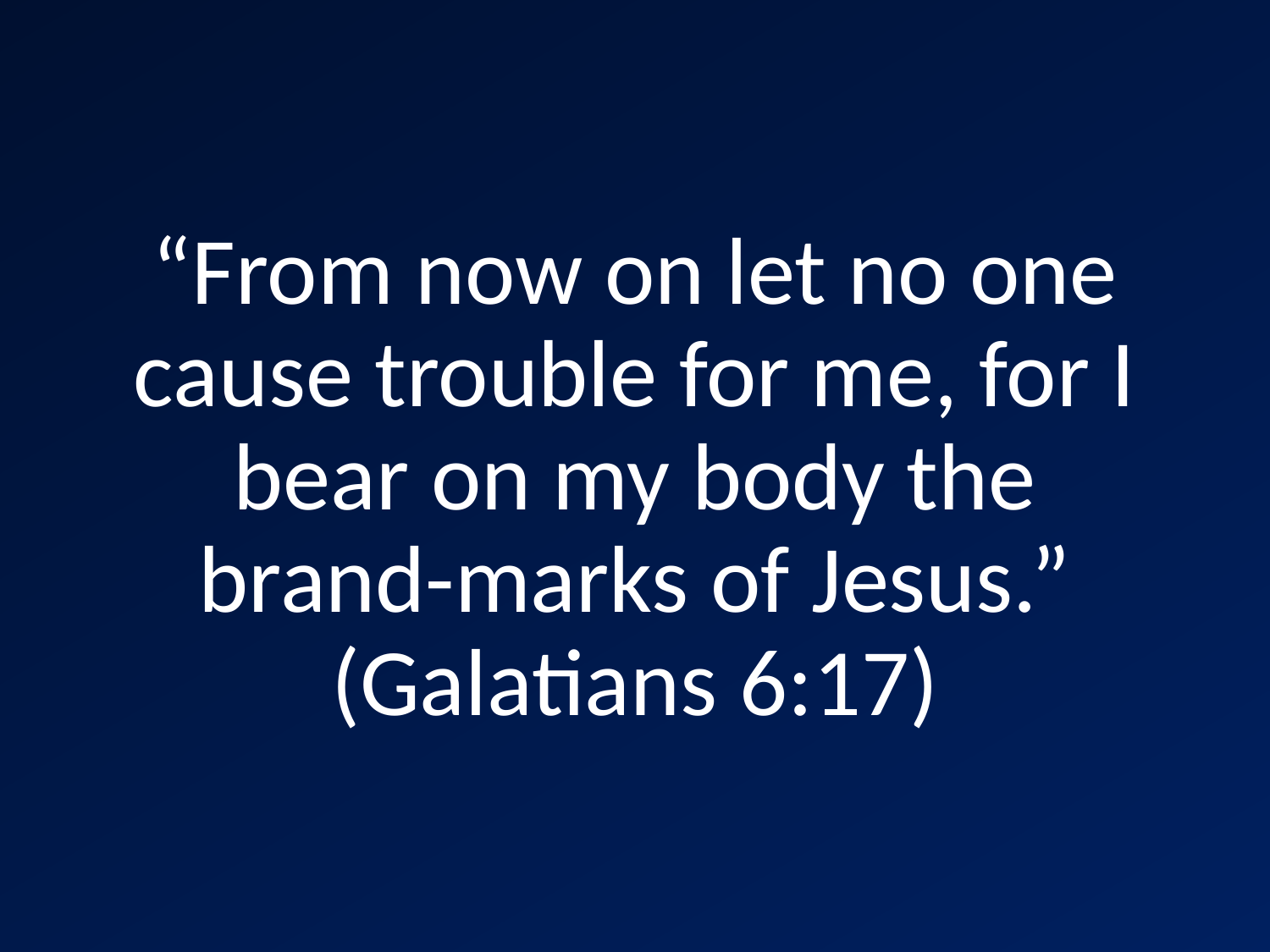

# “From now on let no one cause trouble for me, for I bear on my body the brand-marks of Jesus.” (Galatians 6:17)